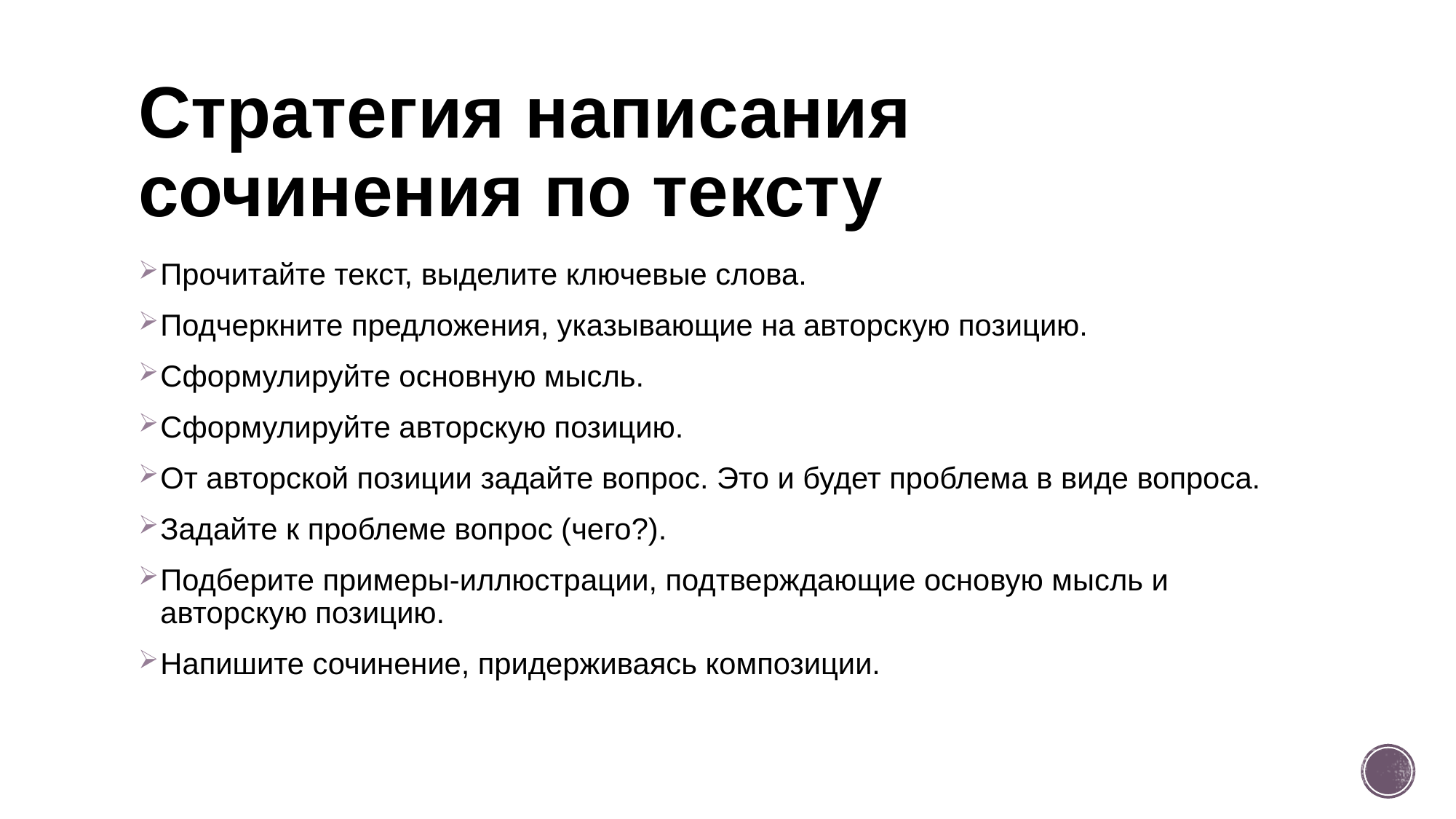

# Стратегия написания сочинения по тексту
Прочитайте текст, выделите ключевые слова.
Подчеркните предложения, указывающие на авторскую позицию.
Сформулируйте основную мысль.
Сформулируйте авторскую позицию.
От авторской позиции задайте вопрос. Это и будет проблема в виде вопроса.
Задайте к проблеме вопрос (чего?).
Подберите примеры-иллюстрации, подтверждающие основую мысль и авторскую позицию.
Напишите сочинение, придерживаясь композиции.